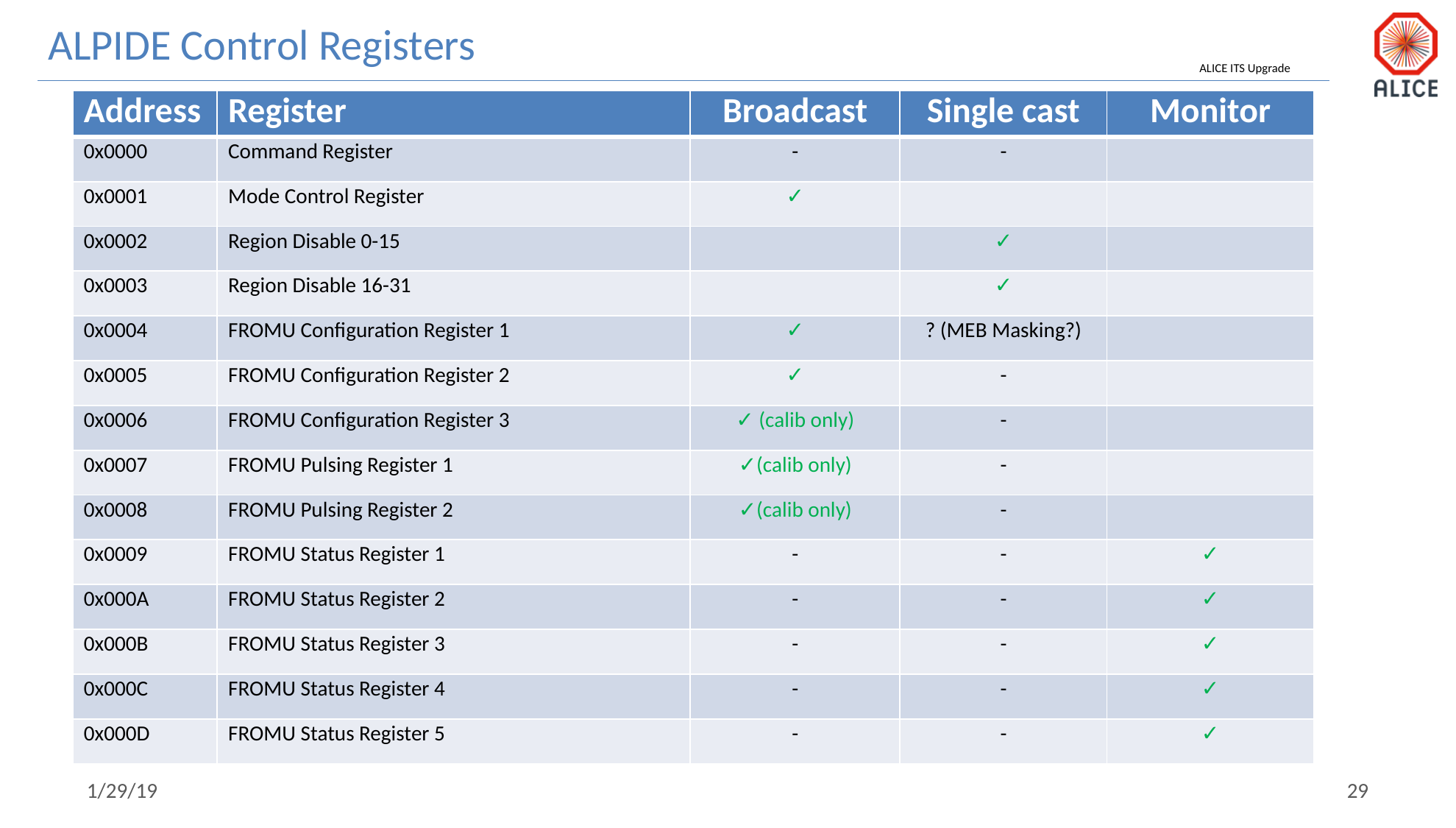

ALPIDE Control Registers
| Address | Register | Broadcast | Single cast | Monitor |
| --- | --- | --- | --- | --- |
| 0x0000 | Command Register | - | - |  |
| 0x0001 | Mode Control Register | ✓ |  |  |
| 0x0002 | Region Disable 0-15 |  | ✓ |  |
| 0x0003 | Region Disable 16-31 |  | ✓ |  |
| 0x0004 | FROMU Configuration Register 1 | ✓ | ? (MEB Masking?) |  |
| 0x0005 | FROMU Configuration Register 2 | ✓ | - |  |
| 0x0006 | FROMU Configuration Register 3 | ✓ (calib only) | - |  |
| 0x0007 | FROMU Pulsing Register 1 | ✓(calib only) | - |  |
| 0x0008 | FROMU Pulsing Register 2 | ✓(calib only) | - |  |
| 0x0009 | FROMU Status Register 1 | - | - | ✓ |
| 0x000A | FROMU Status Register 2 | - | - | ✓ |
| 0x000B | FROMU Status Register 3 | - | - | ✓ |
| 0x000C | FROMU Status Register 4 | - | - | ✓ |
| 0x000D | FROMU Status Register 5 | - | - | ✓ |
1/29/19
29